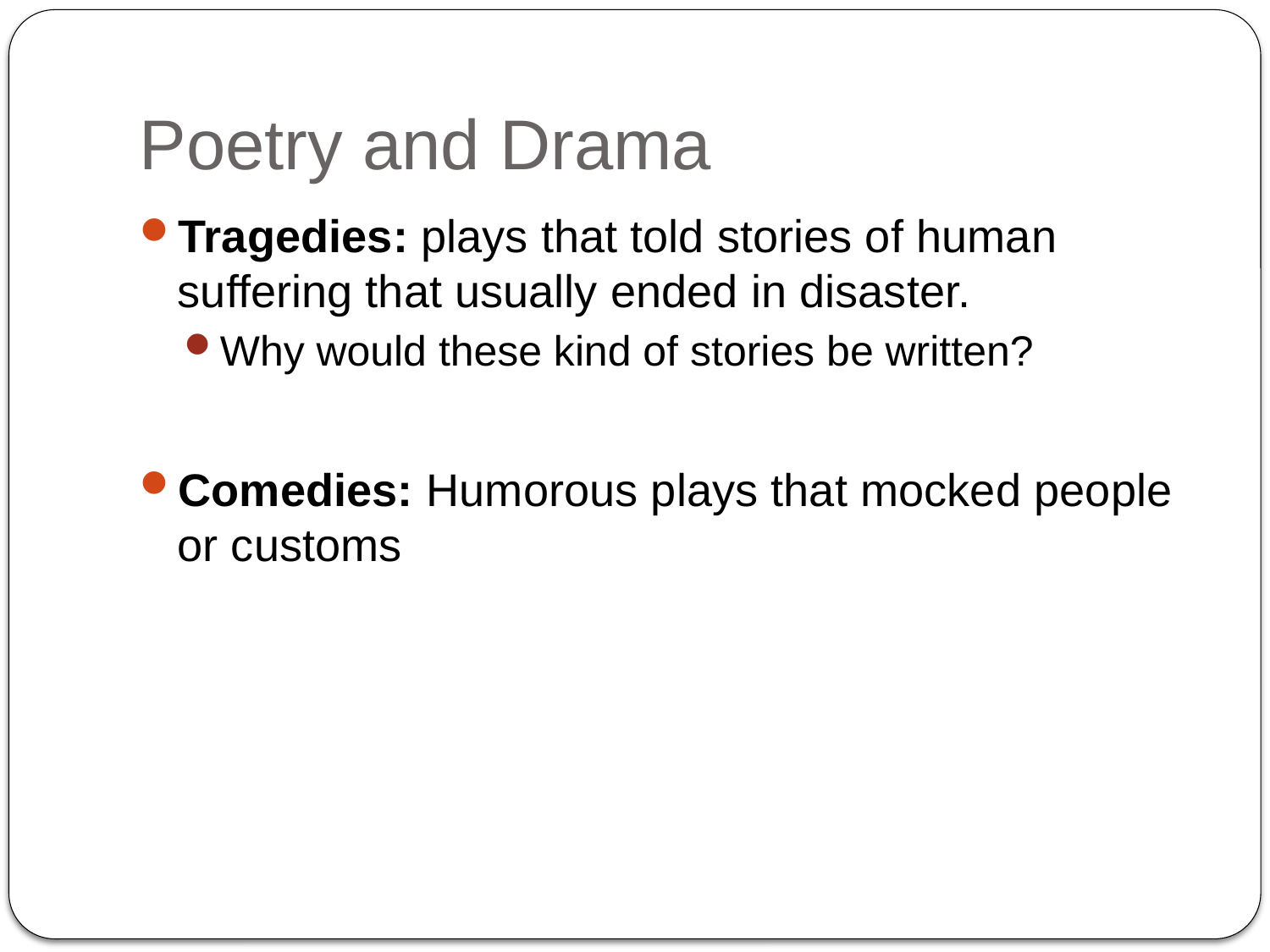

# Poetry and Drama
Tragedies: plays that told stories of human suffering that usually ended in disaster.
Why would these kind of stories be written?

Comedies: Humorous plays that mocked people or customs